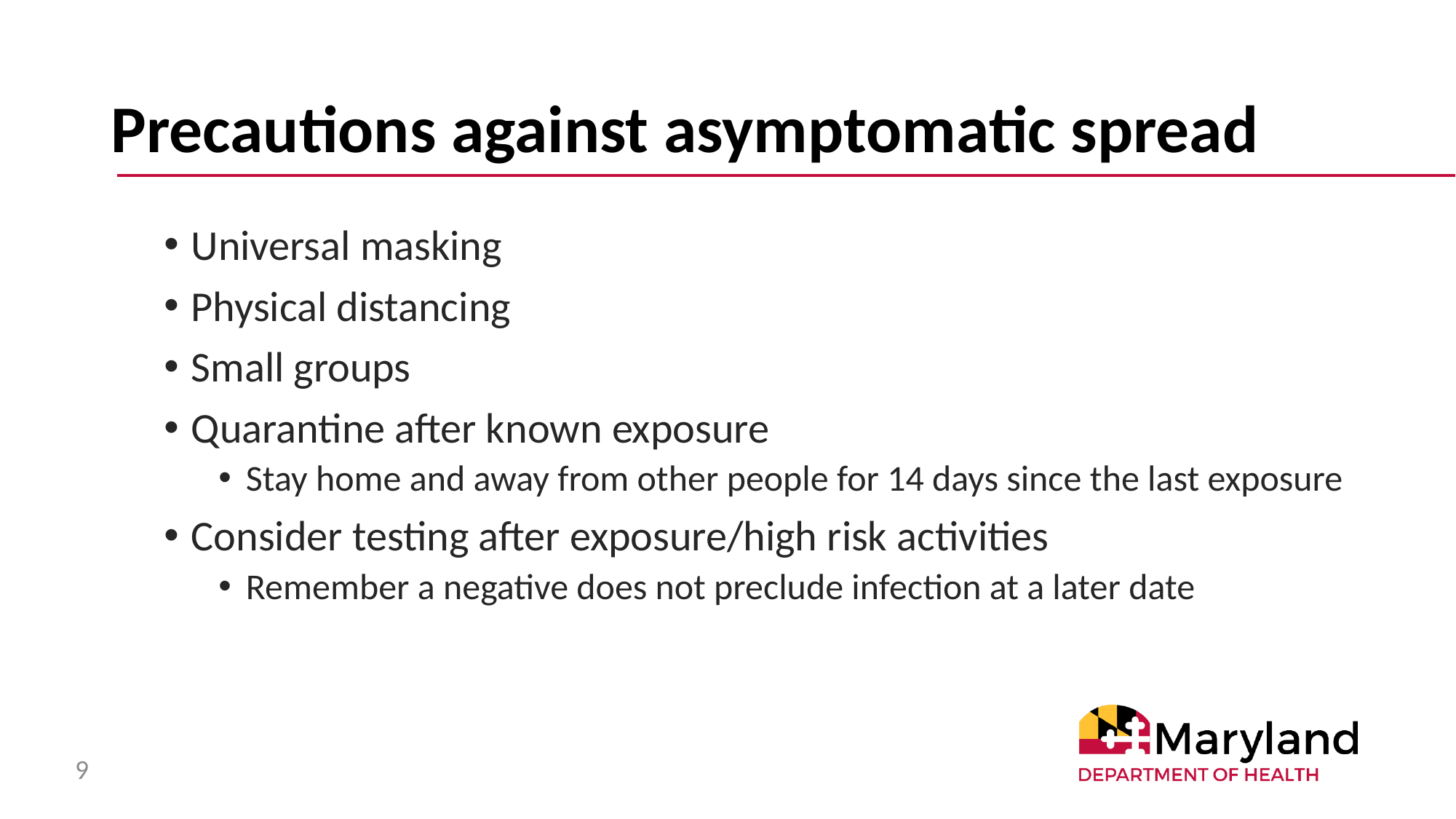

# Precautions against asymptomatic spread
Universal masking
Physical distancing
Small groups
Quarantine after known exposure
Stay home and away from other people for 14 days since the last exposure
Consider testing after exposure/high risk activities
Remember a negative does not preclude infection at a later date
9